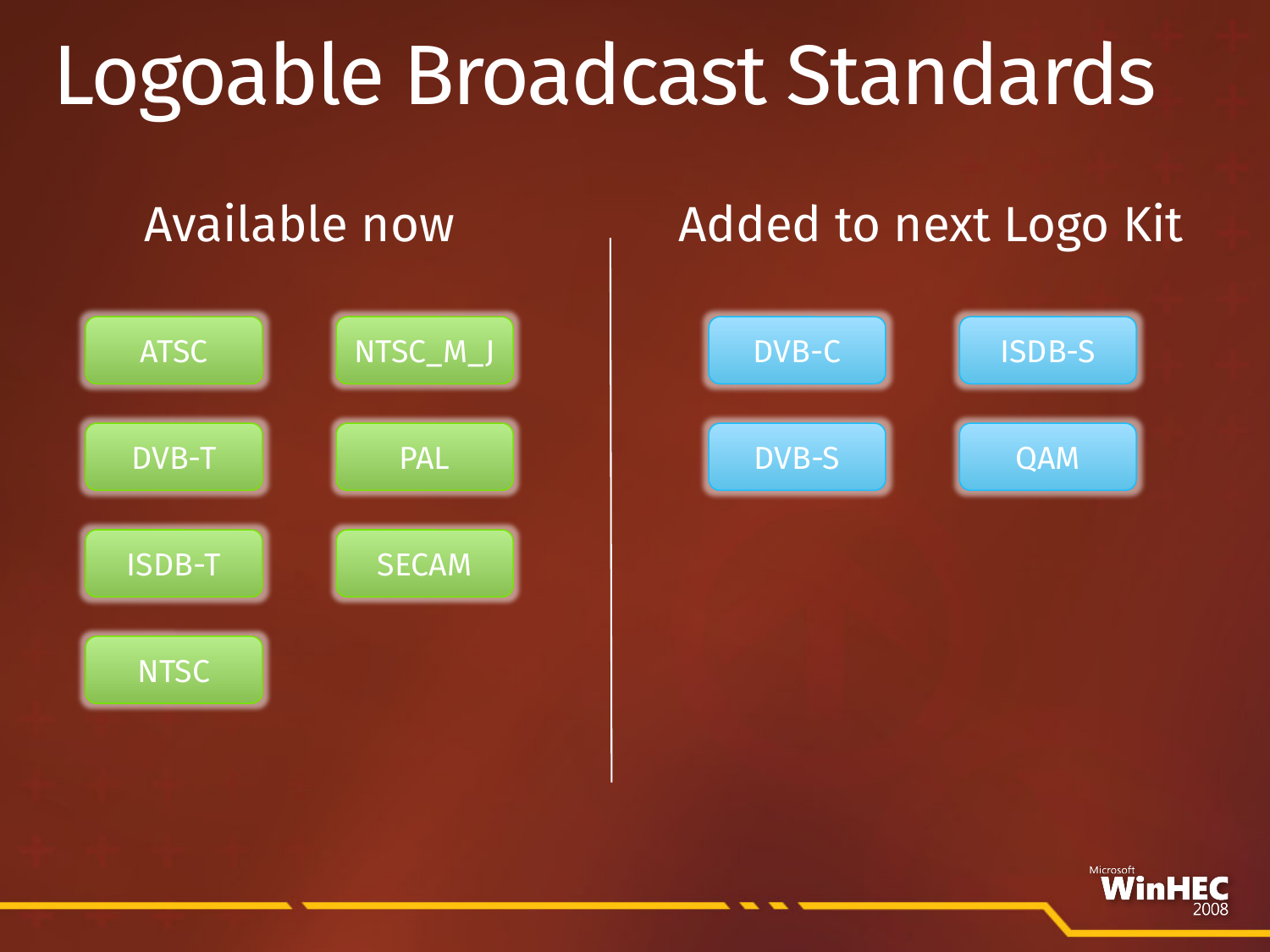

# Logoable Broadcast Standards
Available now
ATSC
NTSC_M_J
DVB-T
PAL
ISDB-T
SECAM
NTSC
Added to next Logo Kit
DVB-C
ISDB-S
DVB-S
QAM